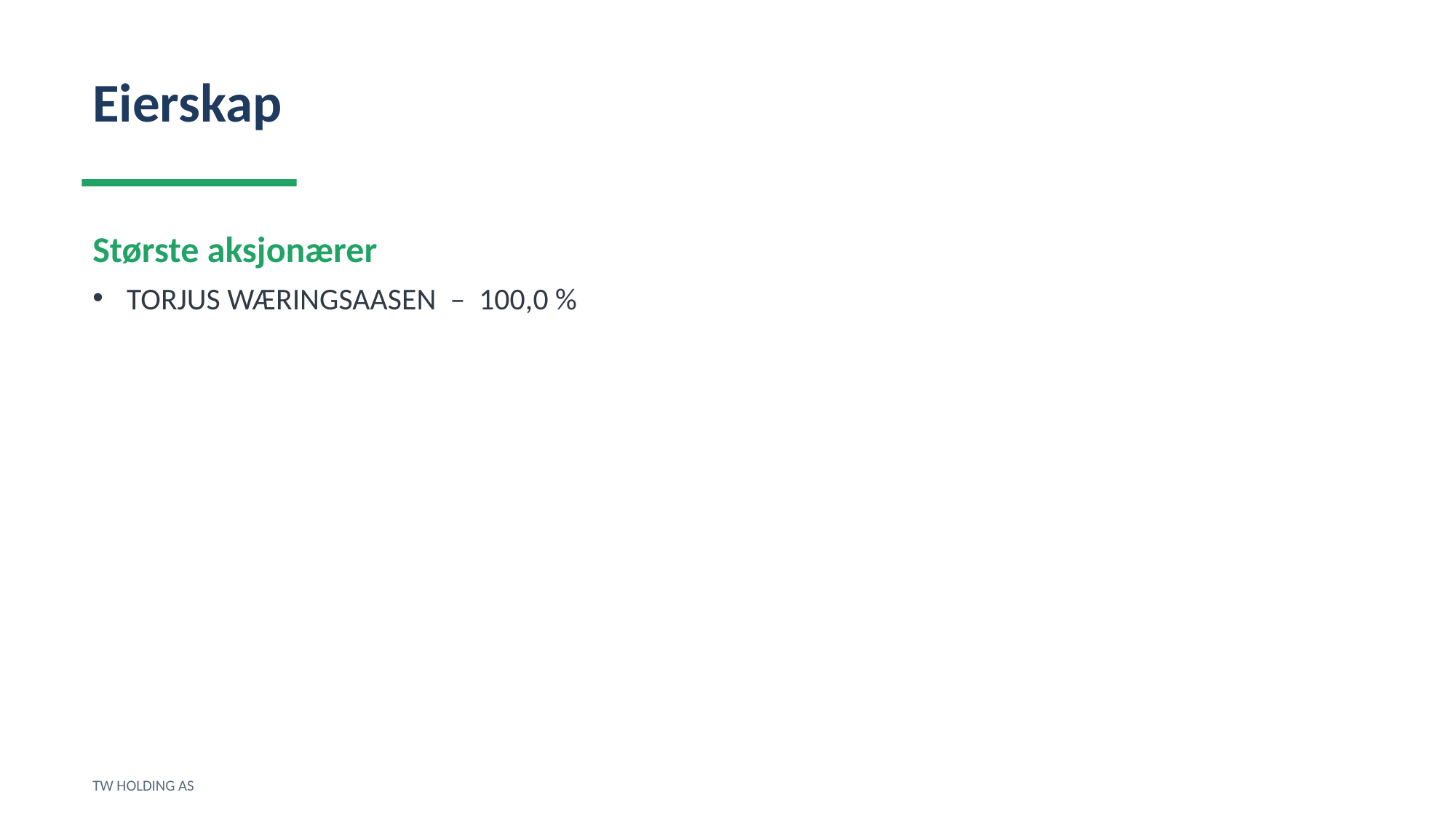

Eierskap

Største aksjonærer
TORJUS WÆRINGSAASEN  –  100,0 %
TW HOLDING AS